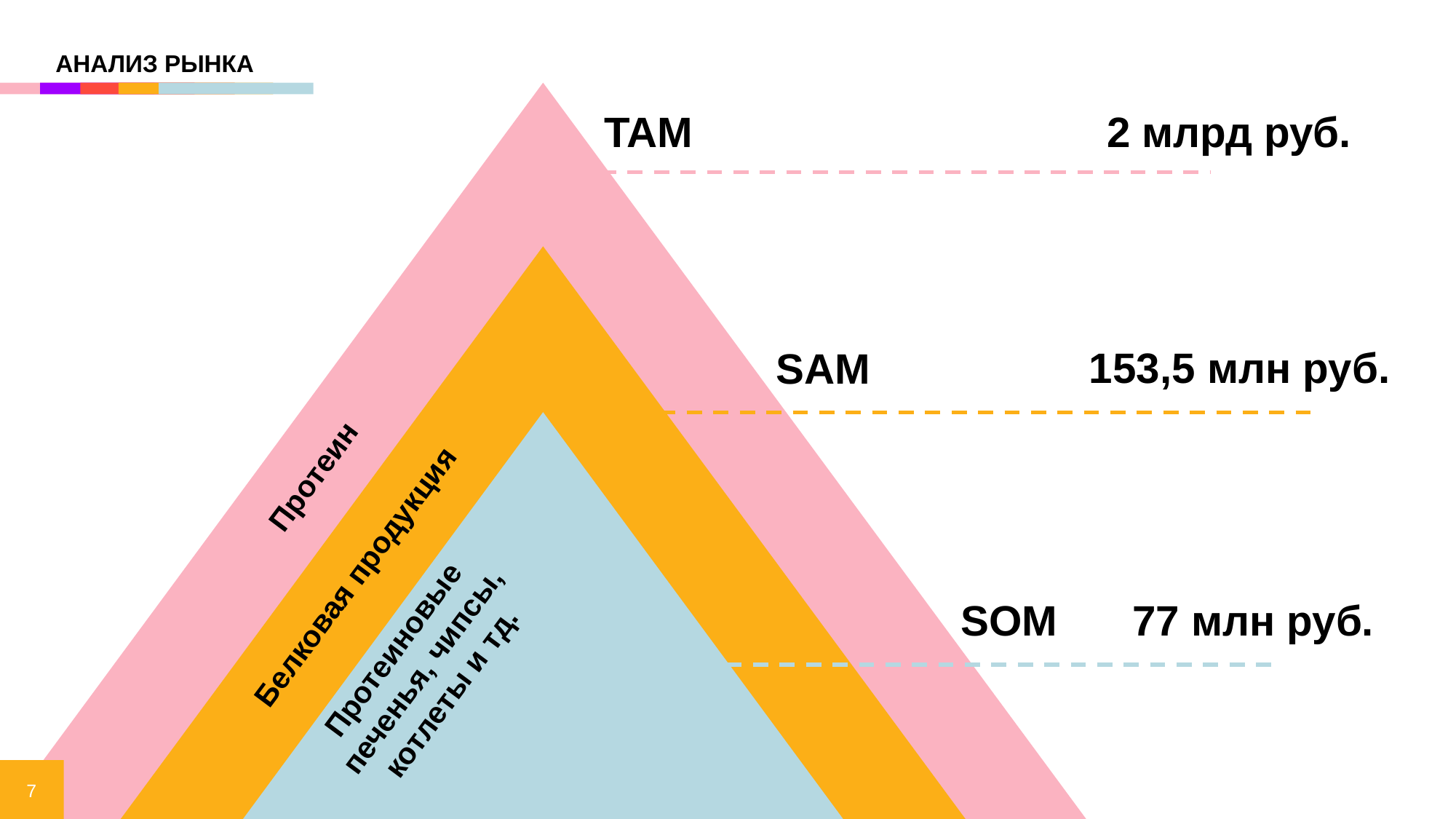

АНАЛИЗ РЫНКА

TAM
2 млрд руб.
153,5 млн руб.
SAM
Протеин
Белковая продукция
77 млн руб.
SOM
Протеиновые печенья, чипсы, котлеты и тд.

7